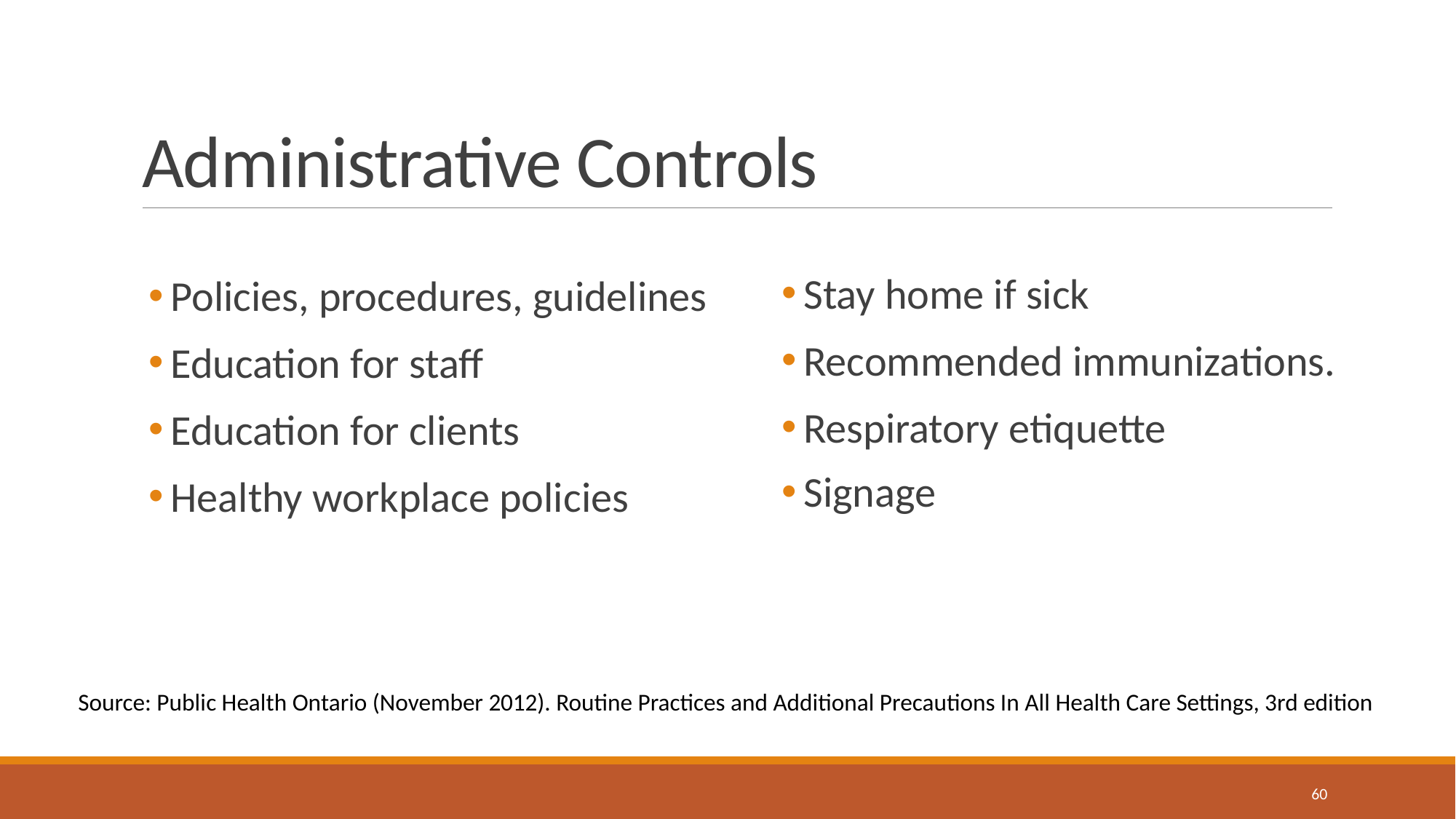

# Administrative Controls
Stay home if sick
Recommended immunizations.
Respiratory etiquette
Signage

Policies, procedures, guidelines
Education for staff
Education for clients
Healthy workplace policies

Source: Public Health Ontario (November 2012). Routine Practices and Additional Precautions In All Health Care Settings, 3rd edition
60